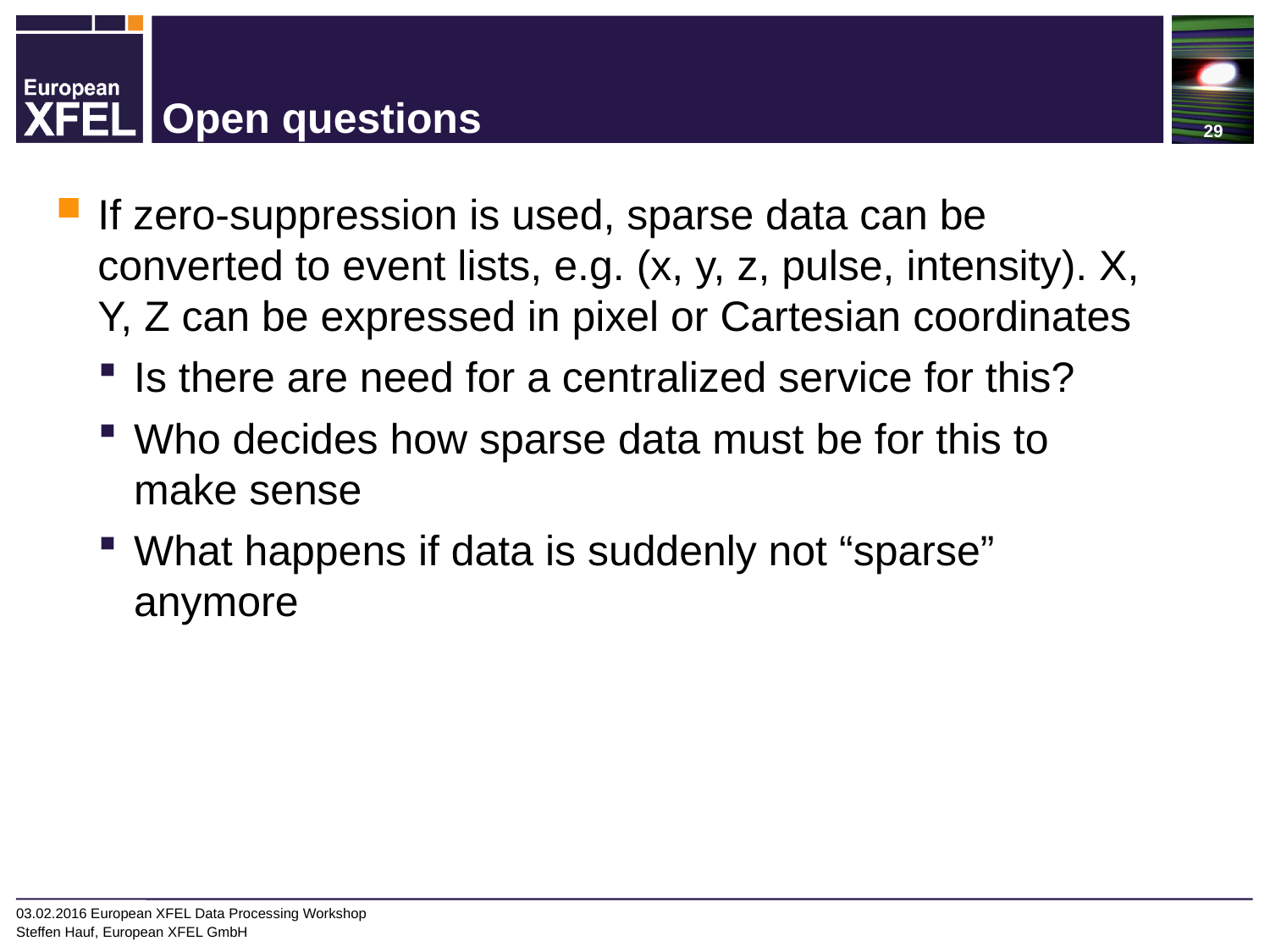

# Open questions
If zero-suppression is used, sparse data can be converted to event lists, e.g. (x, y, z, pulse, intensity). X, Y, Z can be expressed in pixel or Cartesian coordinates
Is there are need for a centralized service for this?
Who decides how sparse data must be for this to make sense
What happens if data is suddenly not “sparse” anymore